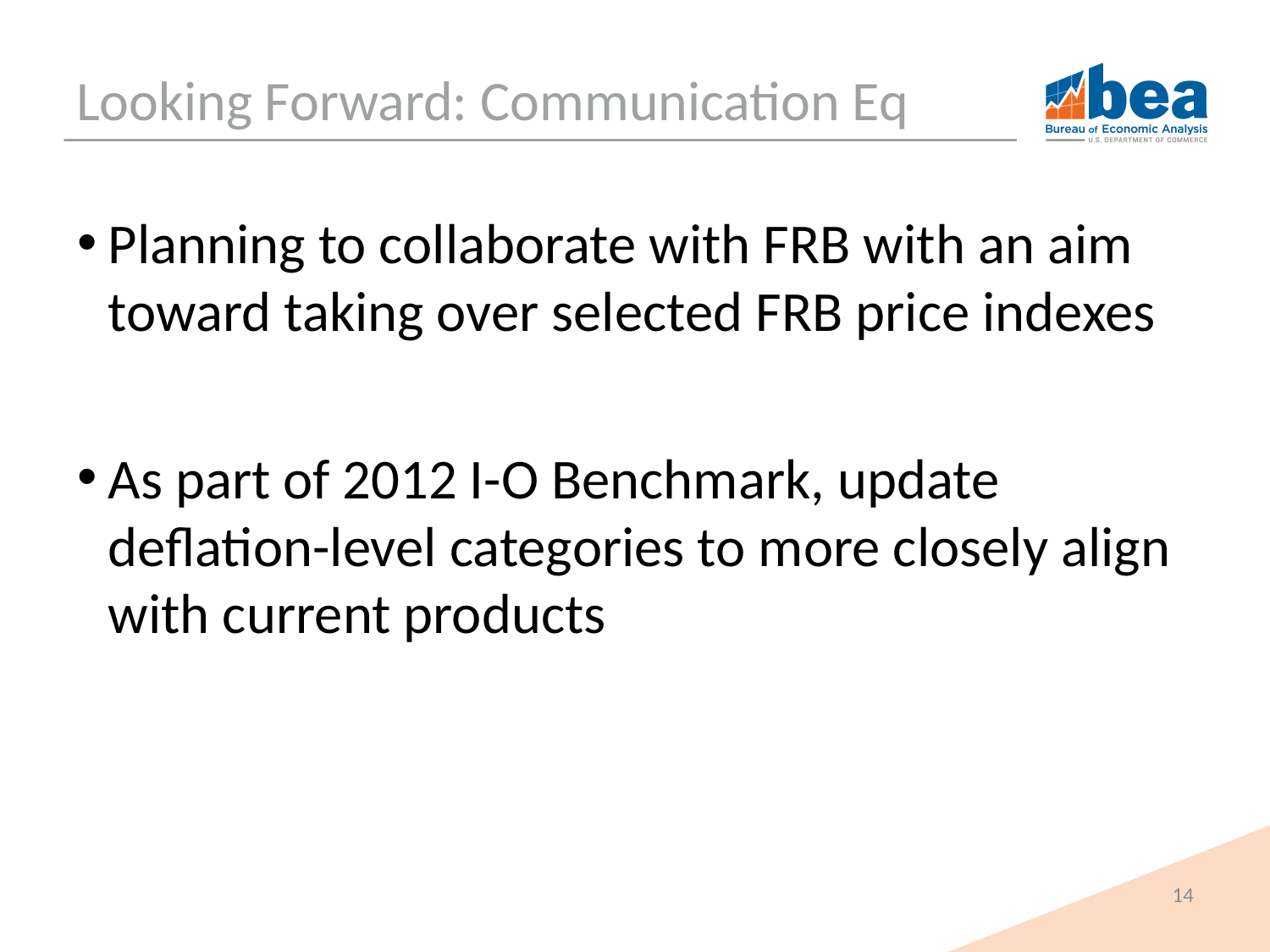

# Looking Forward: Communication Eq
Planning to collaborate with FRB with an aim toward taking over selected FRB price indexes

As part of 2012 I-O Benchmark, update deflation-level categories to more closely align with current products

14